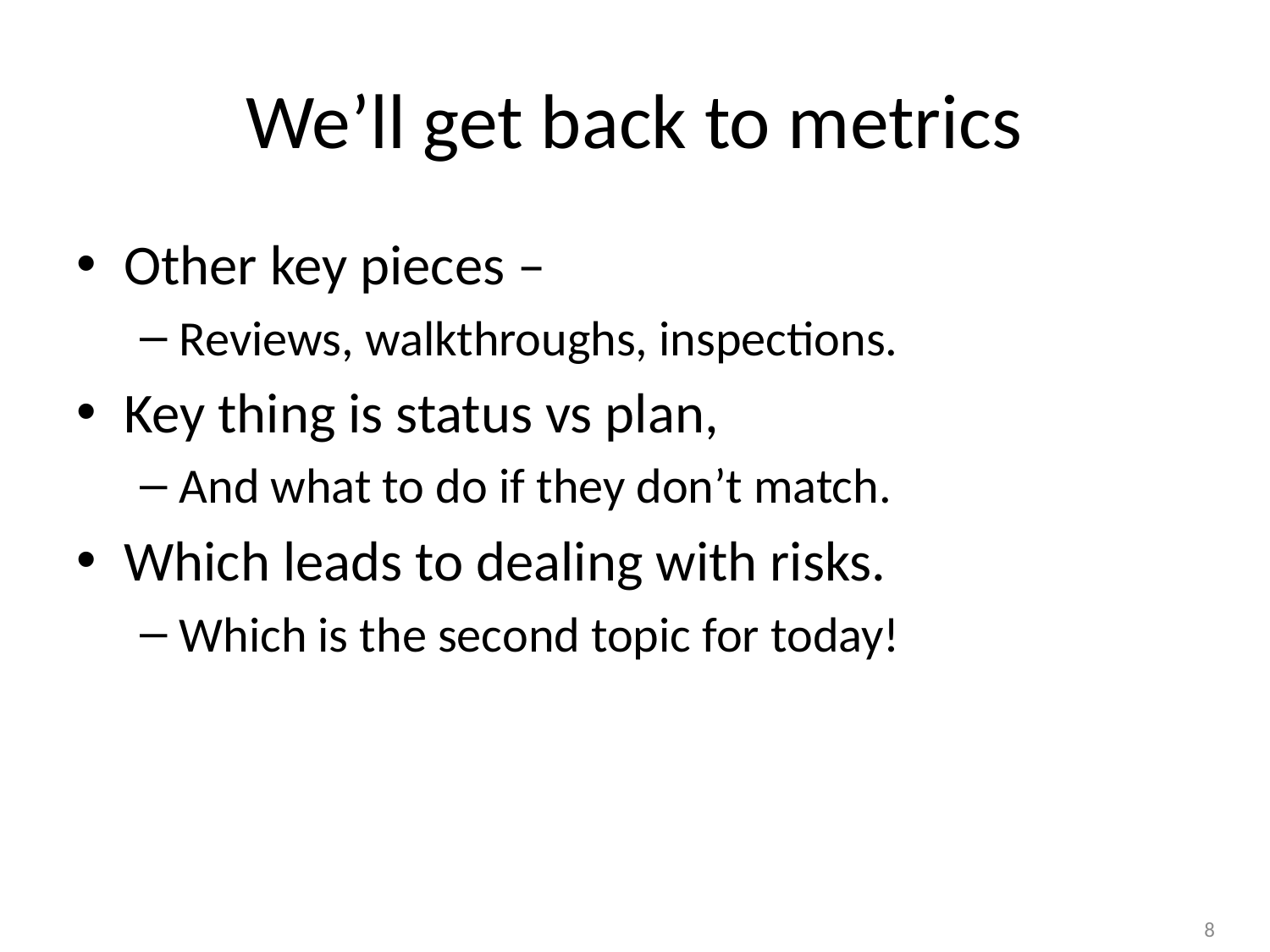

# We’ll get back to metrics
Other key pieces –
Reviews, walkthroughs, inspections.
Key thing is status vs plan,
And what to do if they don’t match.
Which leads to dealing with risks.
Which is the second topic for today!